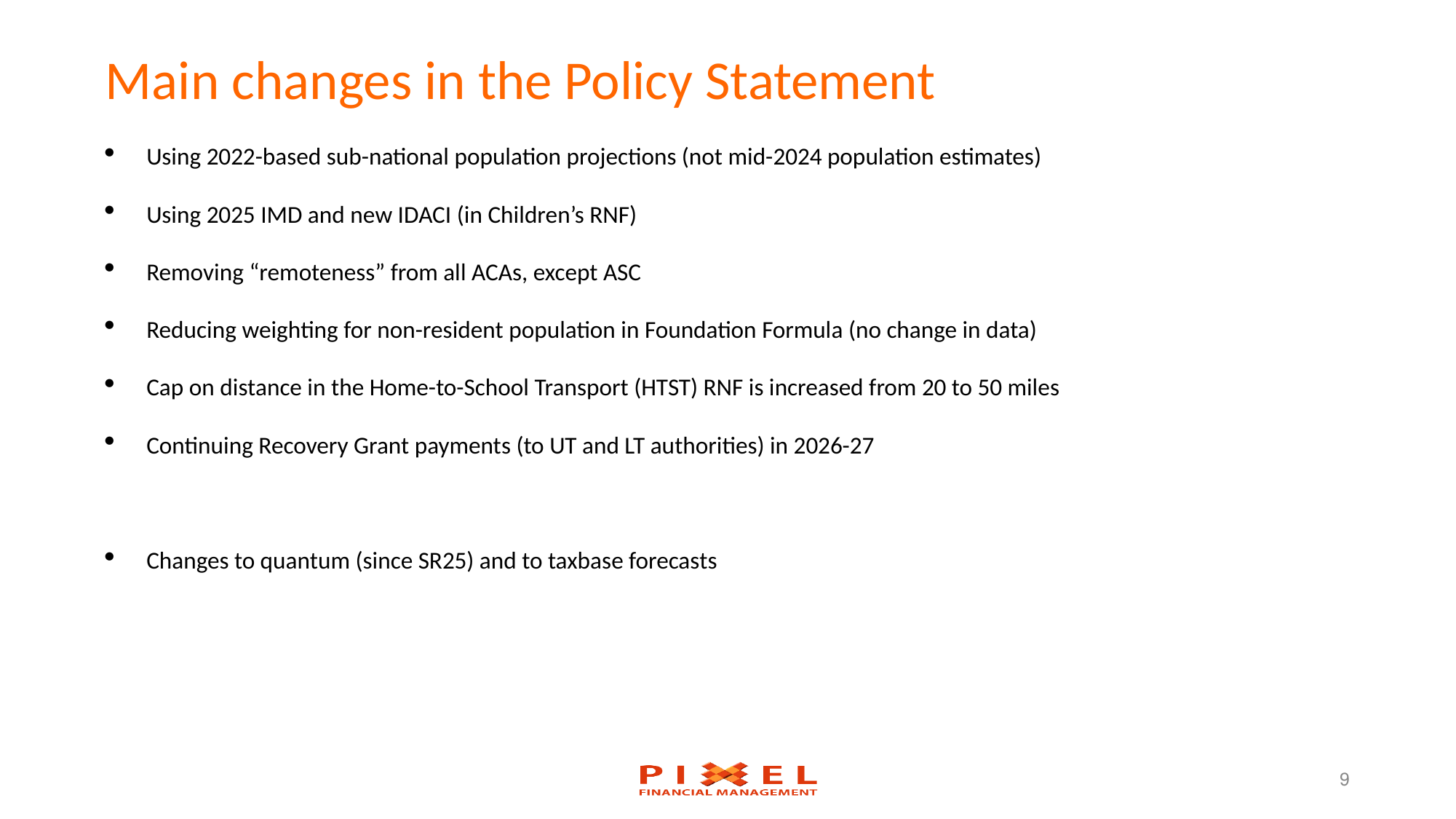

# Main changes in the Policy Statement
Using 2022-based sub-national population projections (not mid-2024 population estimates)
Using 2025 IMD and new IDACI (in Children’s RNF)
Removing “remoteness” from all ACAs, except ASC
Reducing weighting for non-resident population in Foundation Formula (no change in data)
Cap on distance in the Home-to-School Transport (HTST) RNF is increased from 20 to 50 miles
Continuing Recovery Grant payments (to UT and LT authorities) in 2026-27

Changes to quantum (since SR25) and to taxbase forecasts

9